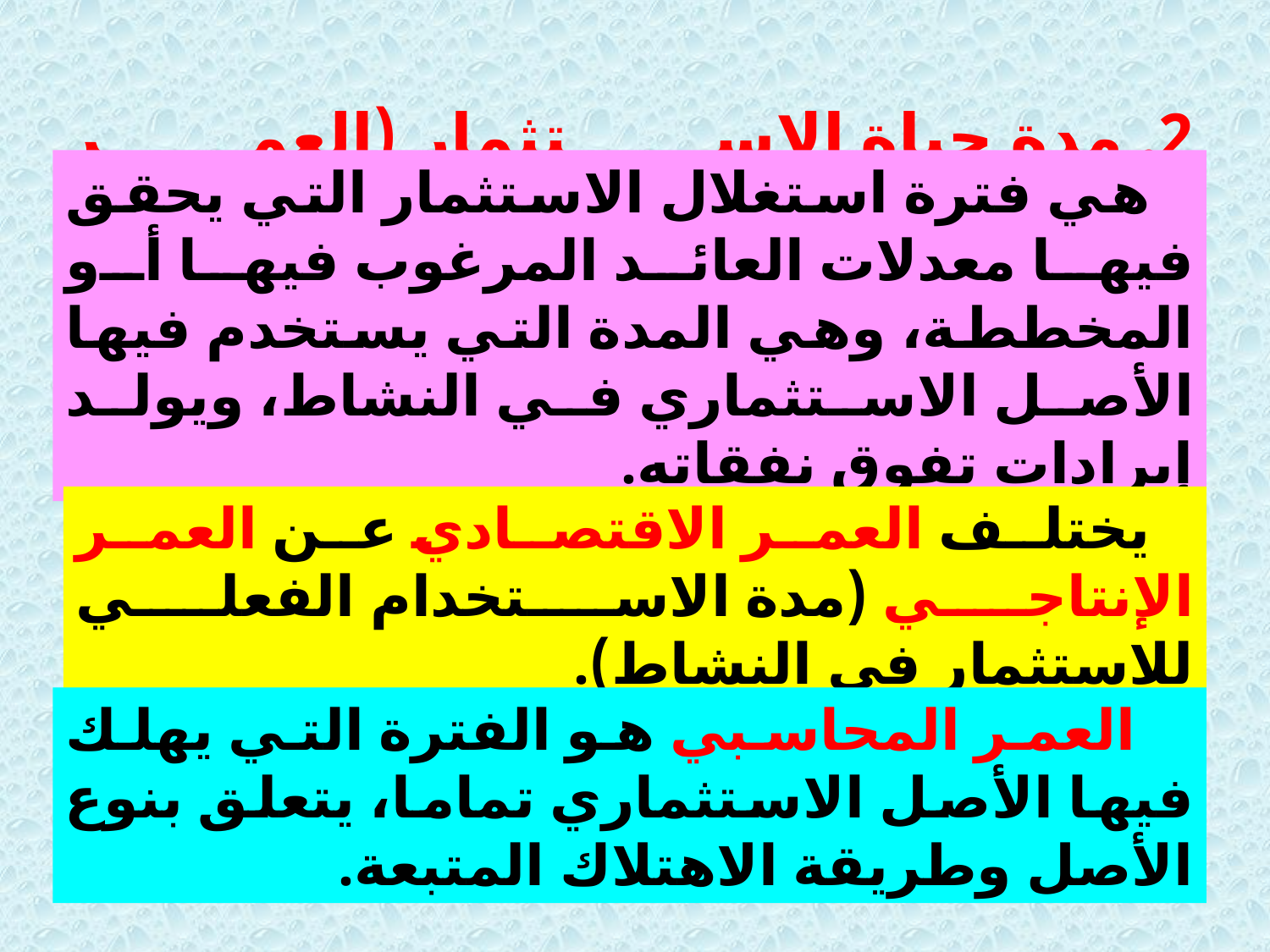

2. مدة حياة الاستثمار (العمر الاقتصادي):
   هي فترة استغلال الاستثمار التي يحقق فيها معدلات العائد المرغوب فيها أو المخططة، وهي المدة التي يستخدم فيها الأصل الاستثماري في النشاط، ويولد إيرادات تفوق نفقاته.
   يختلف العمر الاقتصادي عن العمر الإنتاجي (مدة الاستخدام الفعلي للاستثمار في النشاط).
    العمر المحاسبي هو الفترة التي يهلك فيها الأصل الاستثماري تماما، يتعلق بنوع الأصل وطريقة الاهتلاك المتبعة.